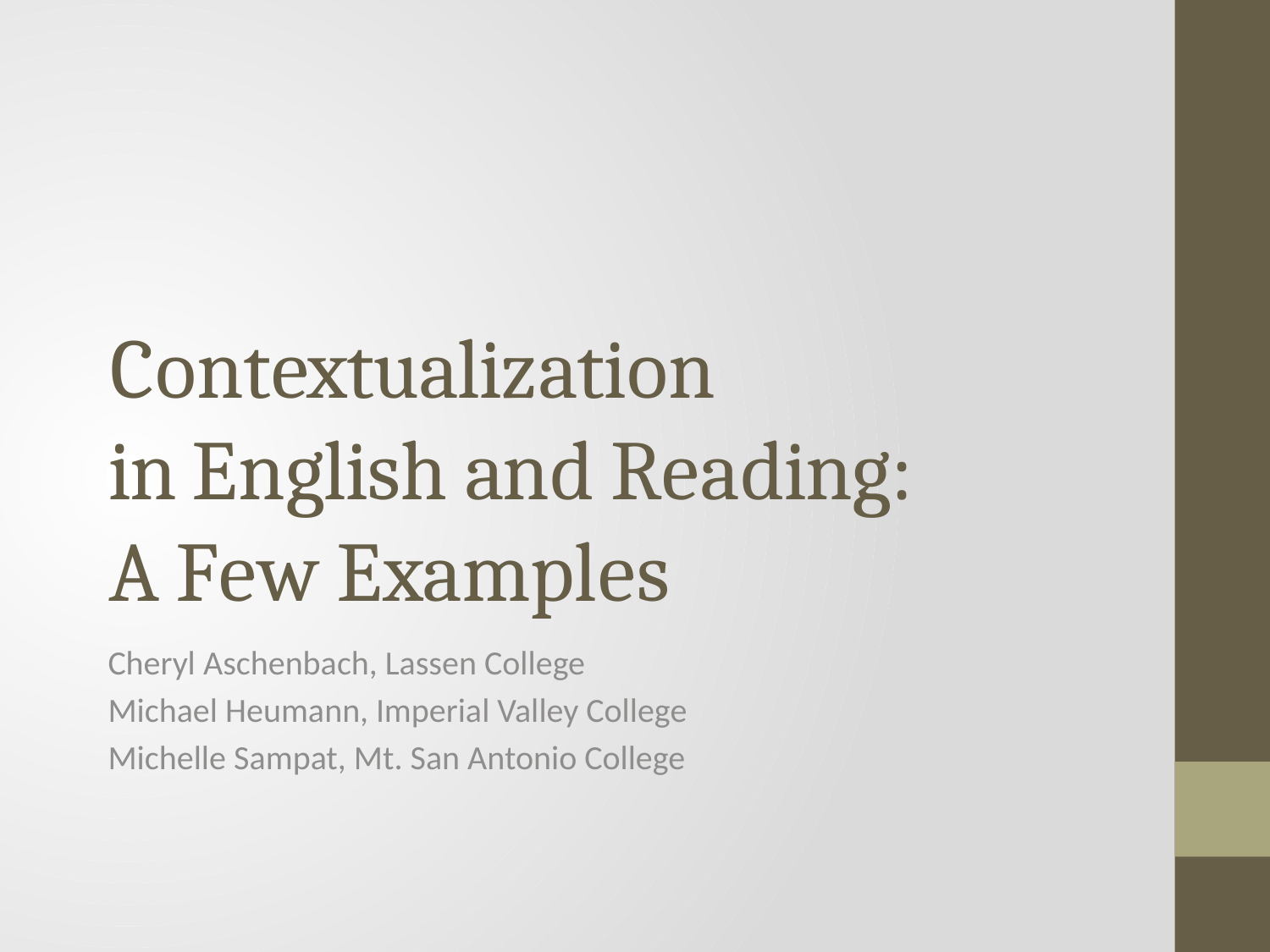

# Contextualization in English and Reading: A Few Examples
Cheryl Aschenbach, Lassen College
Michael Heumann, Imperial Valley College
Michelle Sampat, Mt. San Antonio College